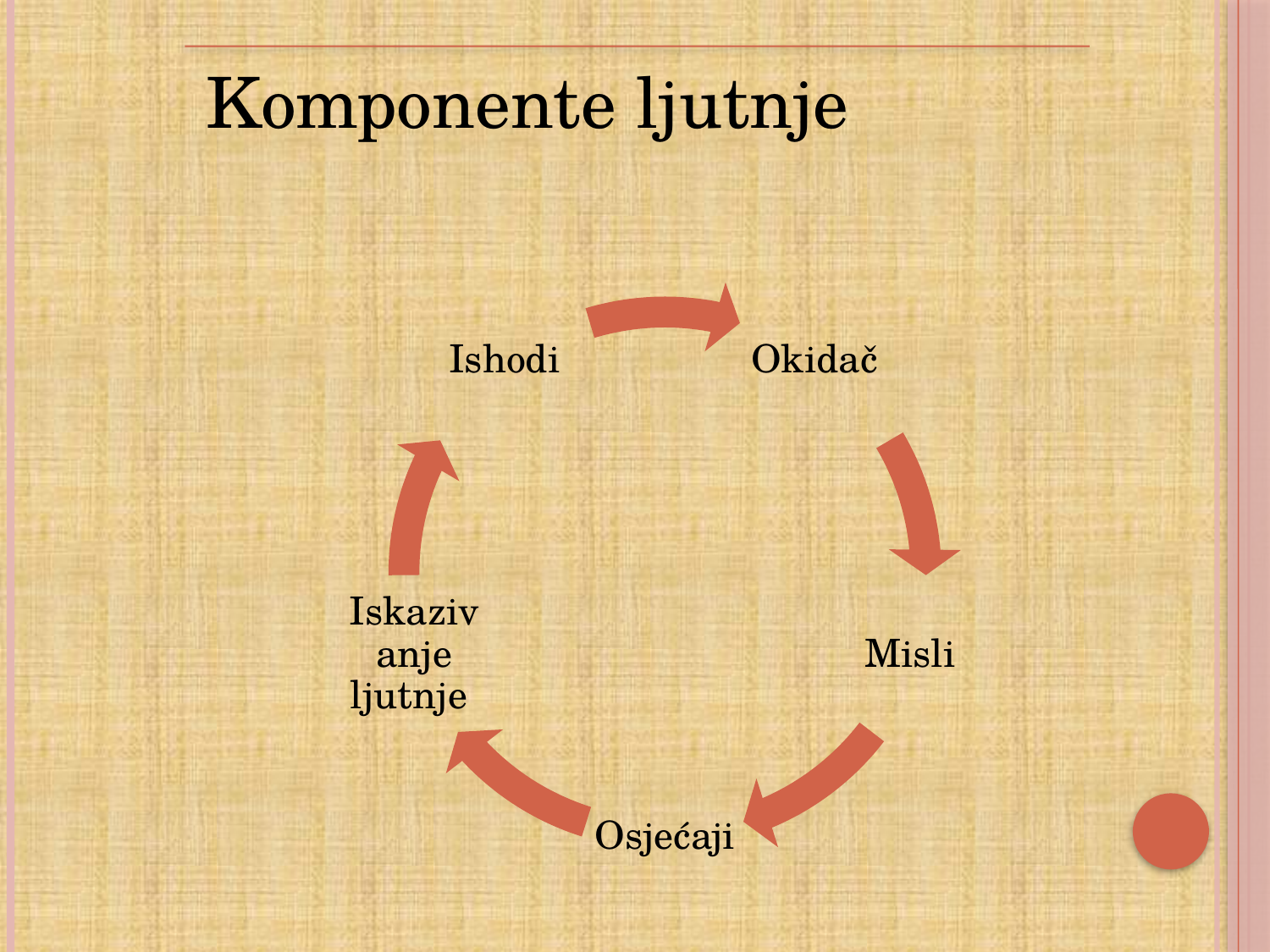

Komponente ljutnje
Okidač
Misli
Osjećaji
Iskazivanje ljutnje
Ishodi